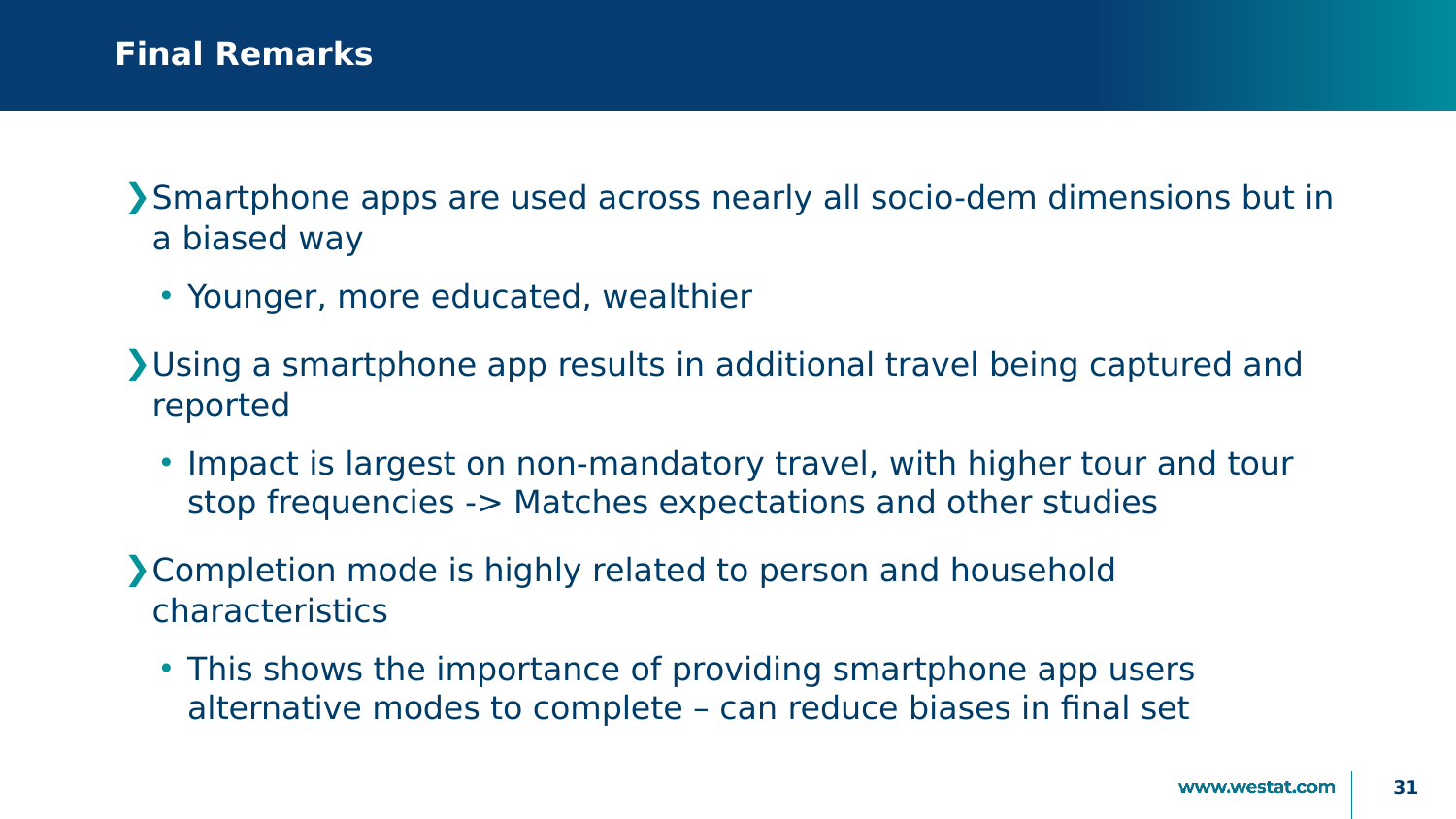

# Final Remarks
Smartphone apps are used across nearly all socio-dem dimensions but in a biased way
Younger, more educated, wealthier
Using a smartphone app results in additional travel being captured and reported
Impact is largest on non-mandatory travel, with higher tour and tour stop frequencies -> Matches expectations and other studies
Completion mode is highly related to person and household characteristics
This shows the importance of providing smartphone app users alternative modes to complete – can reduce biases in final set
31